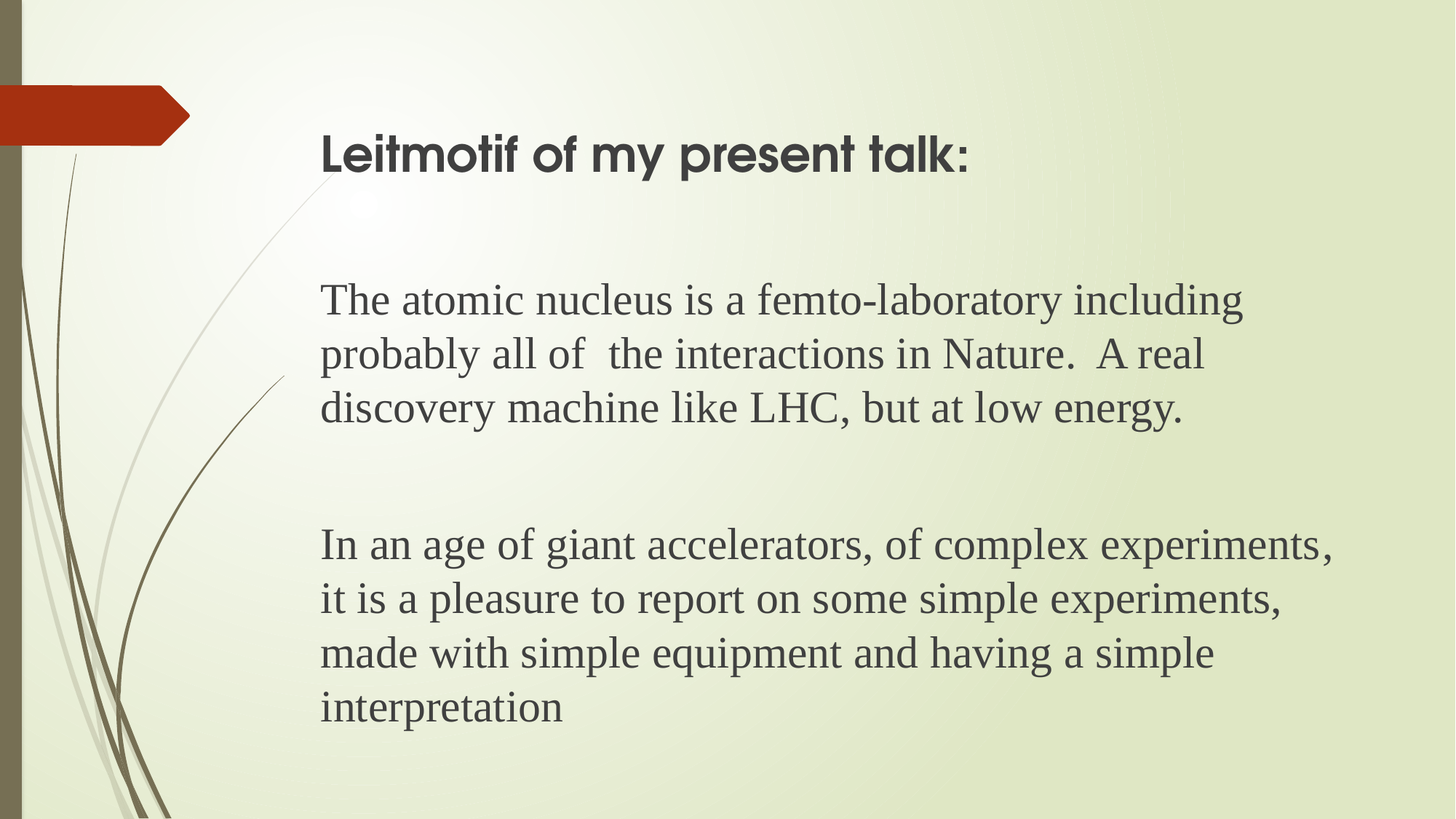

Leitmotif of my present talk:

The atomic nucleus is a femto-laboratory including probably all of  the interactions in Nature.  A real discovery machine like LHC, but at low energy.

In an age of giant accelerators, of complex experiments, it is a pleasure to report on some simple experiments, made with simple equipment and having a simple interpretation